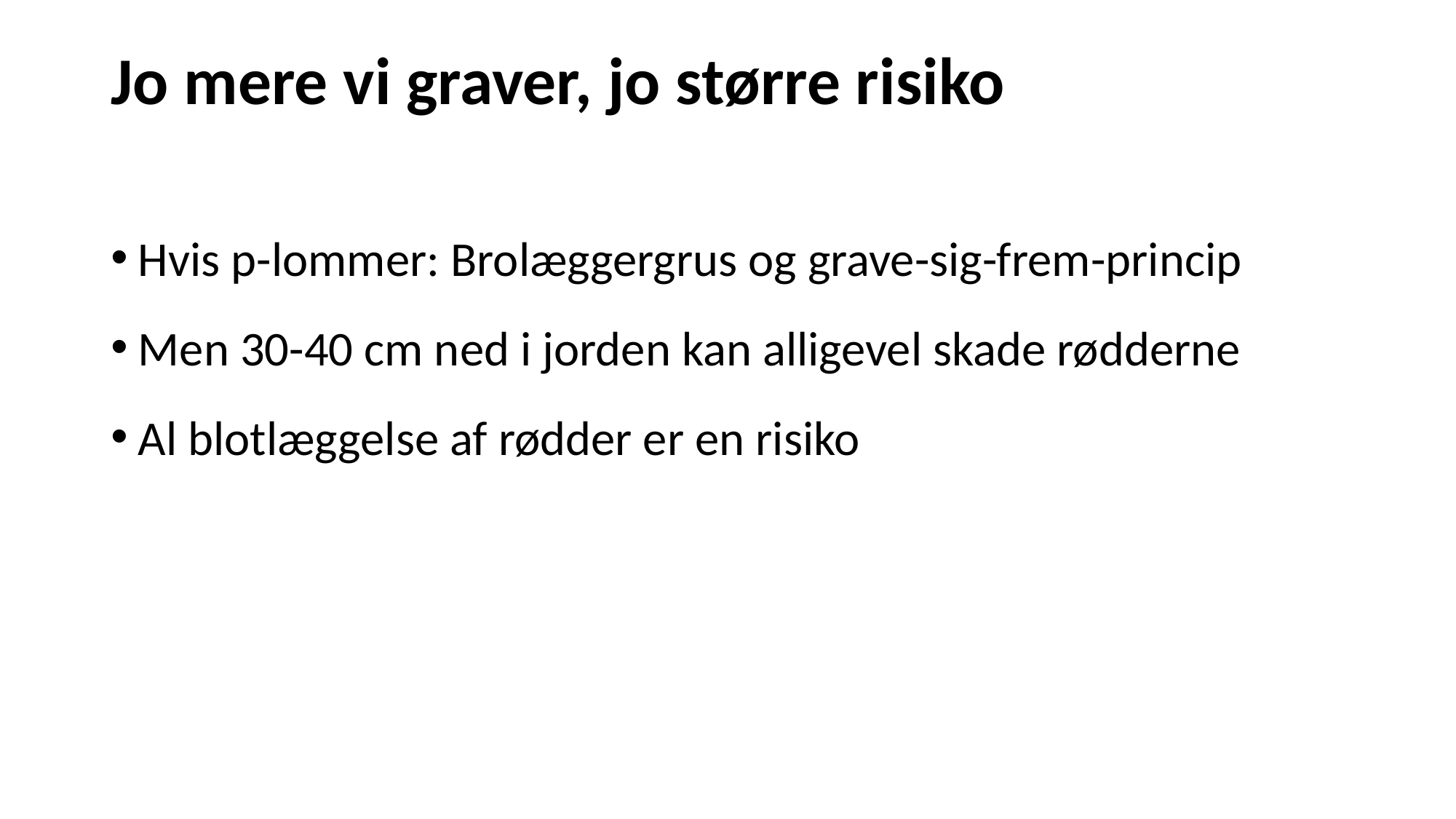

# Jo mere vi graver, jo større risiko
Hvis p-lommer: Brolæggergrus og grave-sig-frem-princip
Men 30-40 cm ned i jorden kan alligevel skade rødderne
Al blotlæggelse af rødder er en risiko